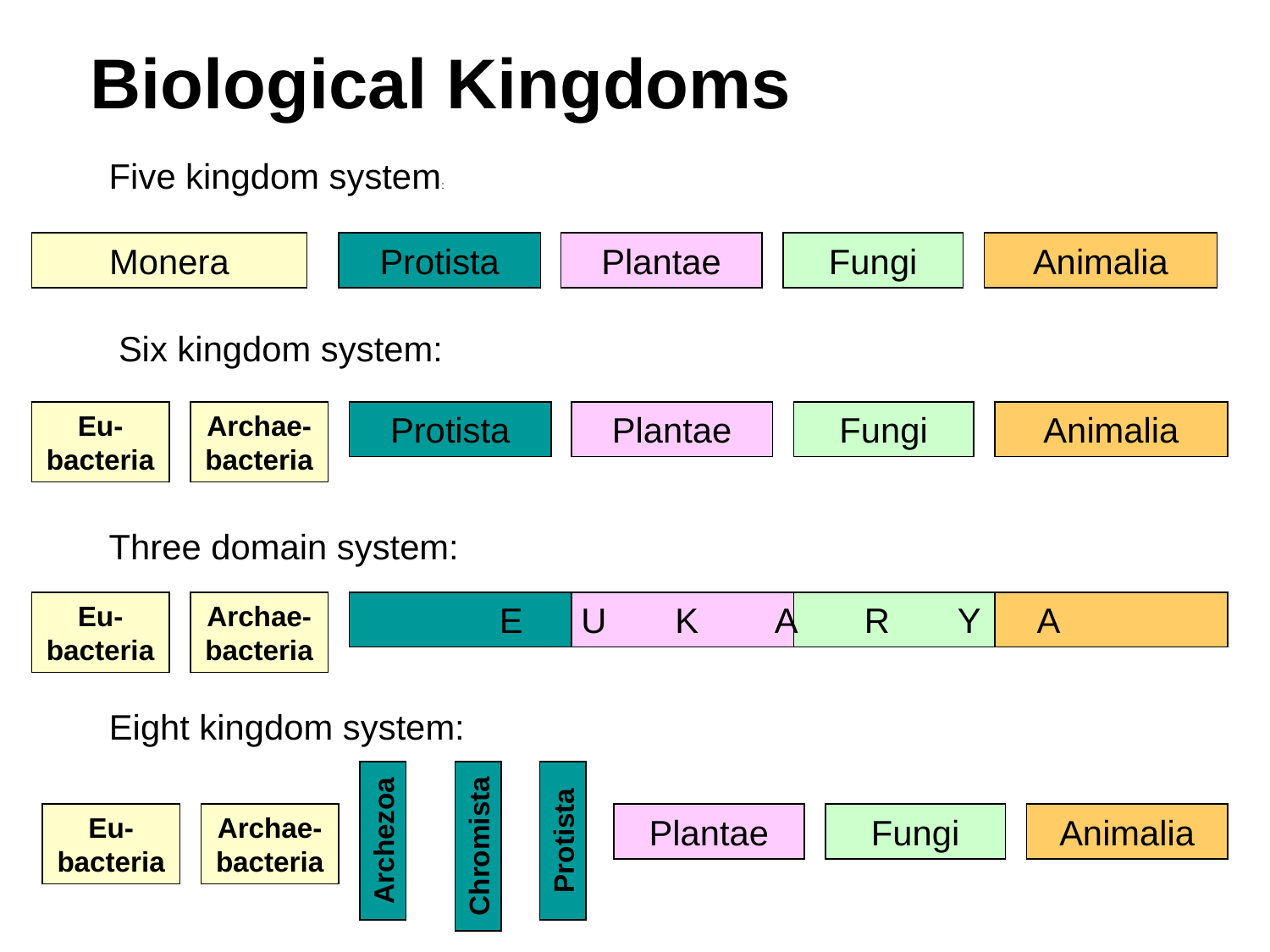

Biological Kingdoms
Five kingdom system:
Monera
Protista
Plantae
Fungi
Animalia
Six kingdom system:
Eu-
bacteria
Archae-bacteria
Protista
Plantae
Fungi
Animalia
Three domain system:
Eu-
bacteria
Archae-bacteria

E      U       K        A       R       Y      A
Eight kingdom system:
Eu-
bacteria
Archae-bacteria
Plantae
Fungi
Animalia
Archezoa
Protista
Chromista